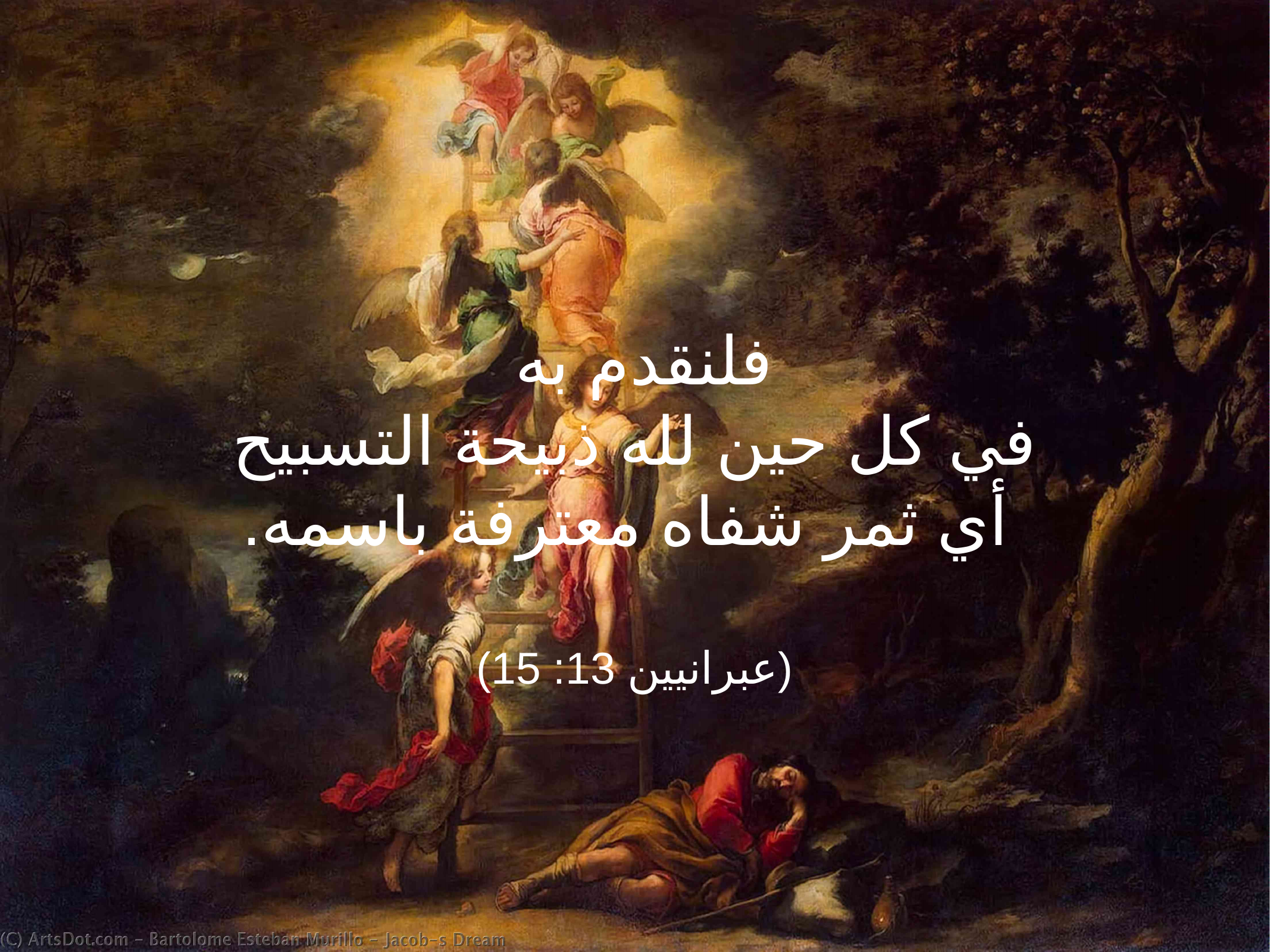

فلنقدم به
في كل حين لله ذبيحة التسبيح
 أي ثمر شفاه معترفة باسمه.
(عبرانيين 13: 15)